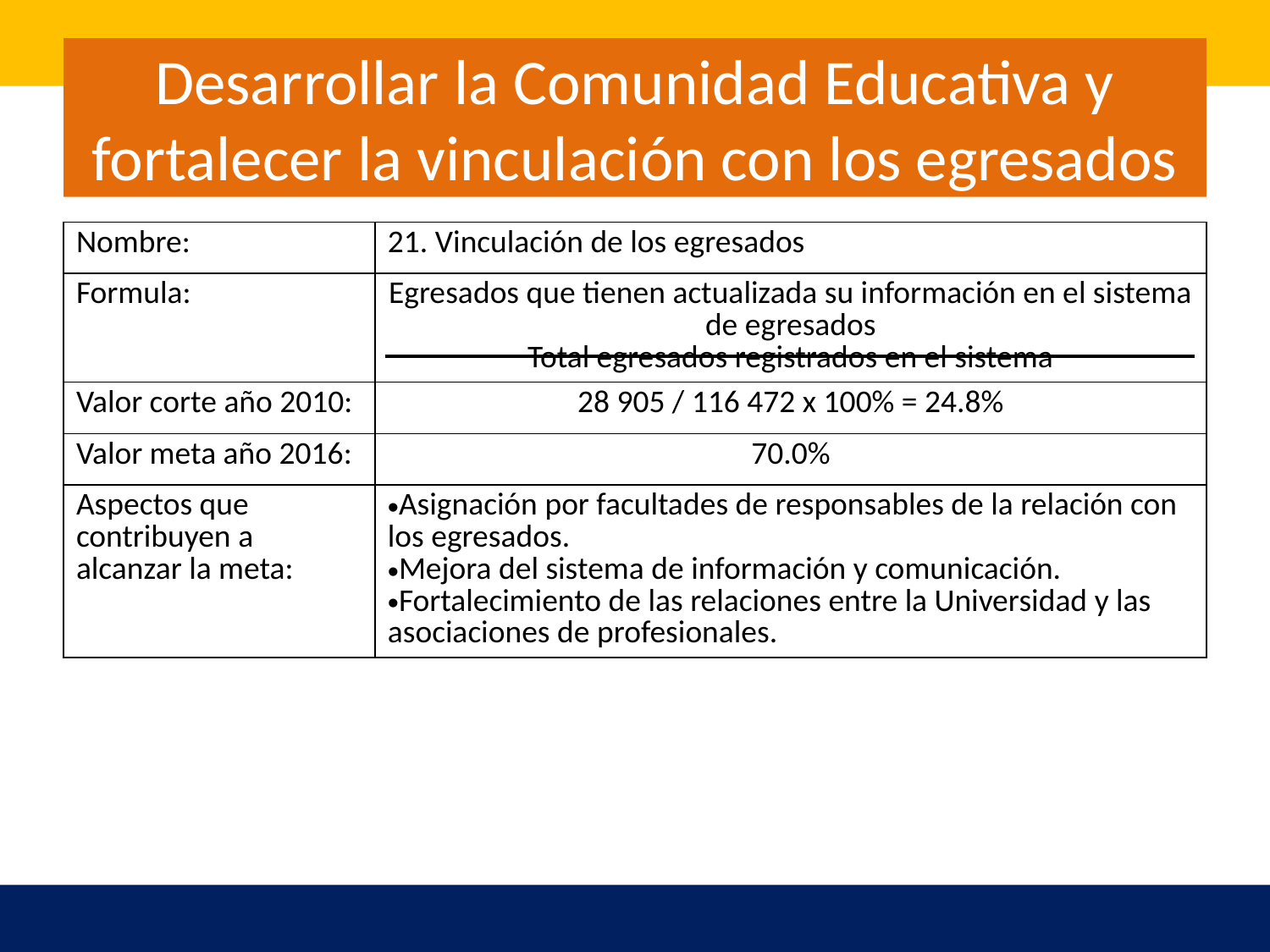

# Desarrollar la Comunidad Educativa y fortalecer la vinculación con los egresados
| Nombre: | 21. Vinculación de los egresados |
| --- | --- |
| Formula: | Egresados que tienen actualizada su información en el sistema de egresados Total egresados registrados en el sistema |
| Valor corte año 2010: | 28 905 / 116 472 x 100% = 24.8% |
| Valor meta año 2016: | 70.0% |
| Aspectos que contribuyen a alcanzar la meta: | Asignación por facultades de responsables de la relación con los egresados. Mejora del sistema de información y comunicación. Fortalecimiento de las relaciones entre la Universidad y las asociaciones de profesionales. |